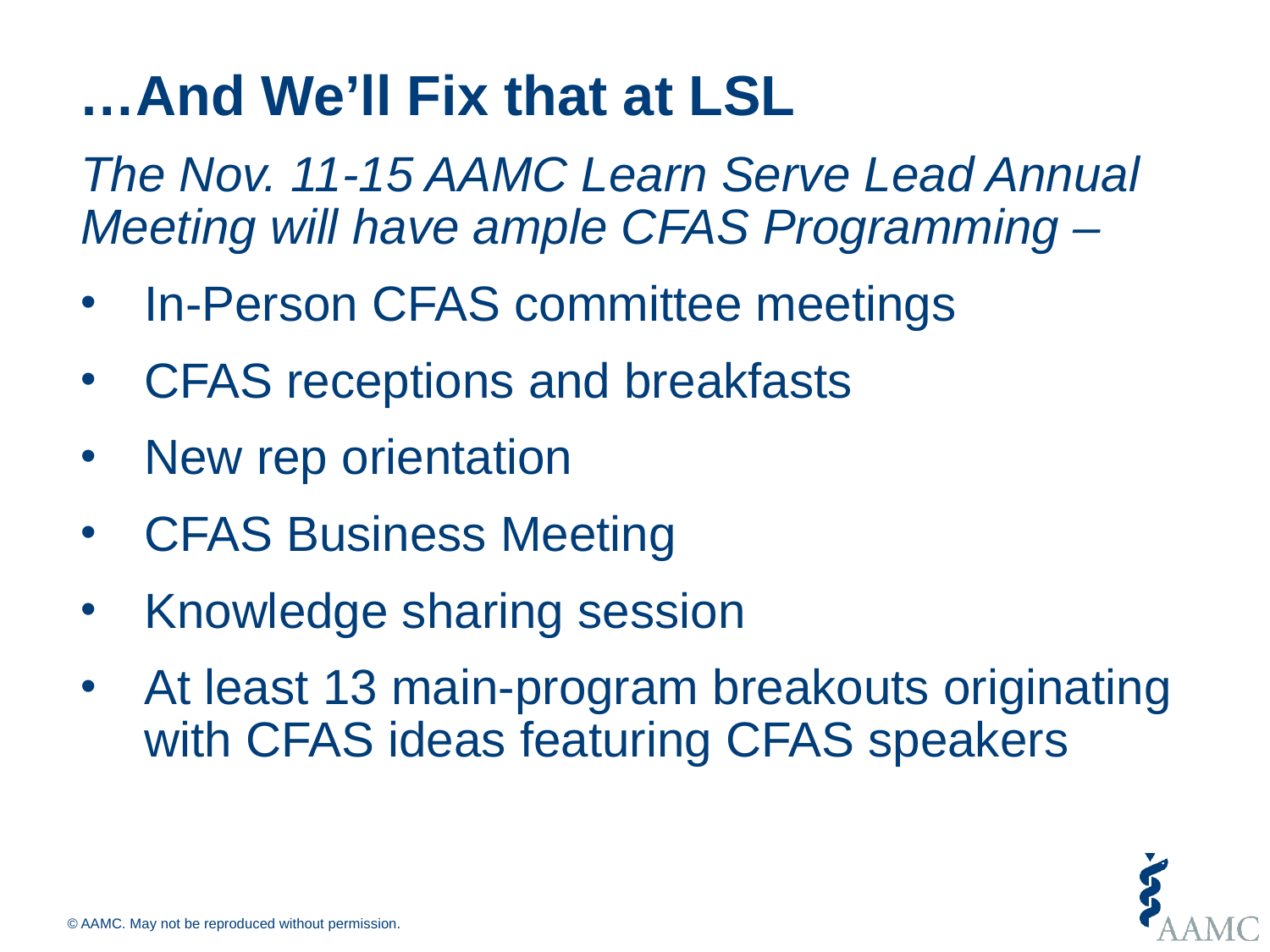

# …And We’ll Fix that at LSL
The Nov. 11-15 AAMC Learn Serve Lead Annual Meeting will have ample CFAS Programming –
In-Person CFAS committee meetings
CFAS receptions and breakfasts
New rep orientation
CFAS Business Meeting
Knowledge sharing session
At least 13 main-program breakouts originating with CFAS ideas featuring CFAS speakers